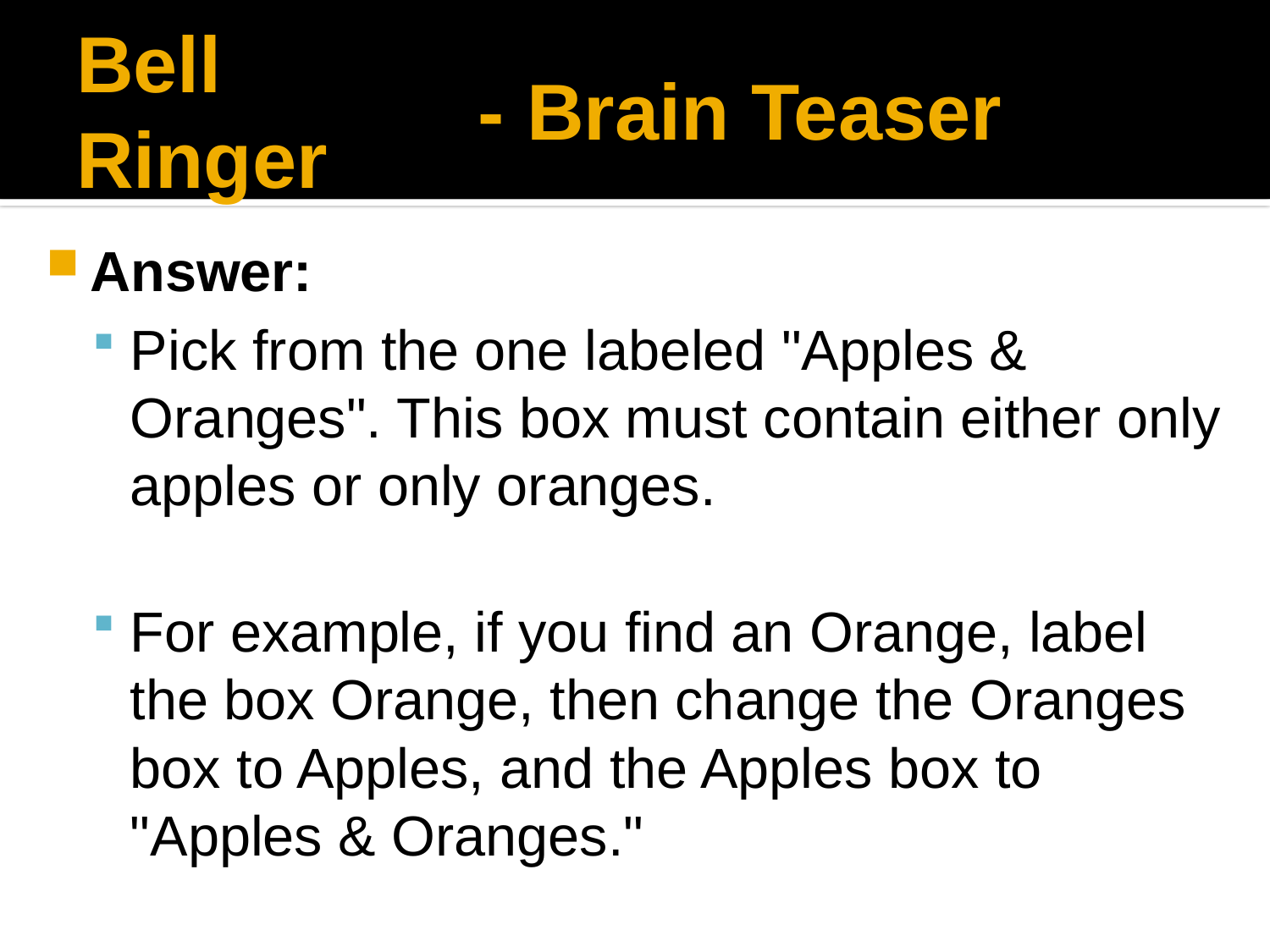

- Brain Teaser
# Bell Ringer
Answer:
Pick from the one labeled "Apples & Oranges". This box must contain either only apples or only oranges.

For example, if you find an Orange, label the box Orange, then change the Oranges box to Apples, and the Apples box to "Apples & Oranges."